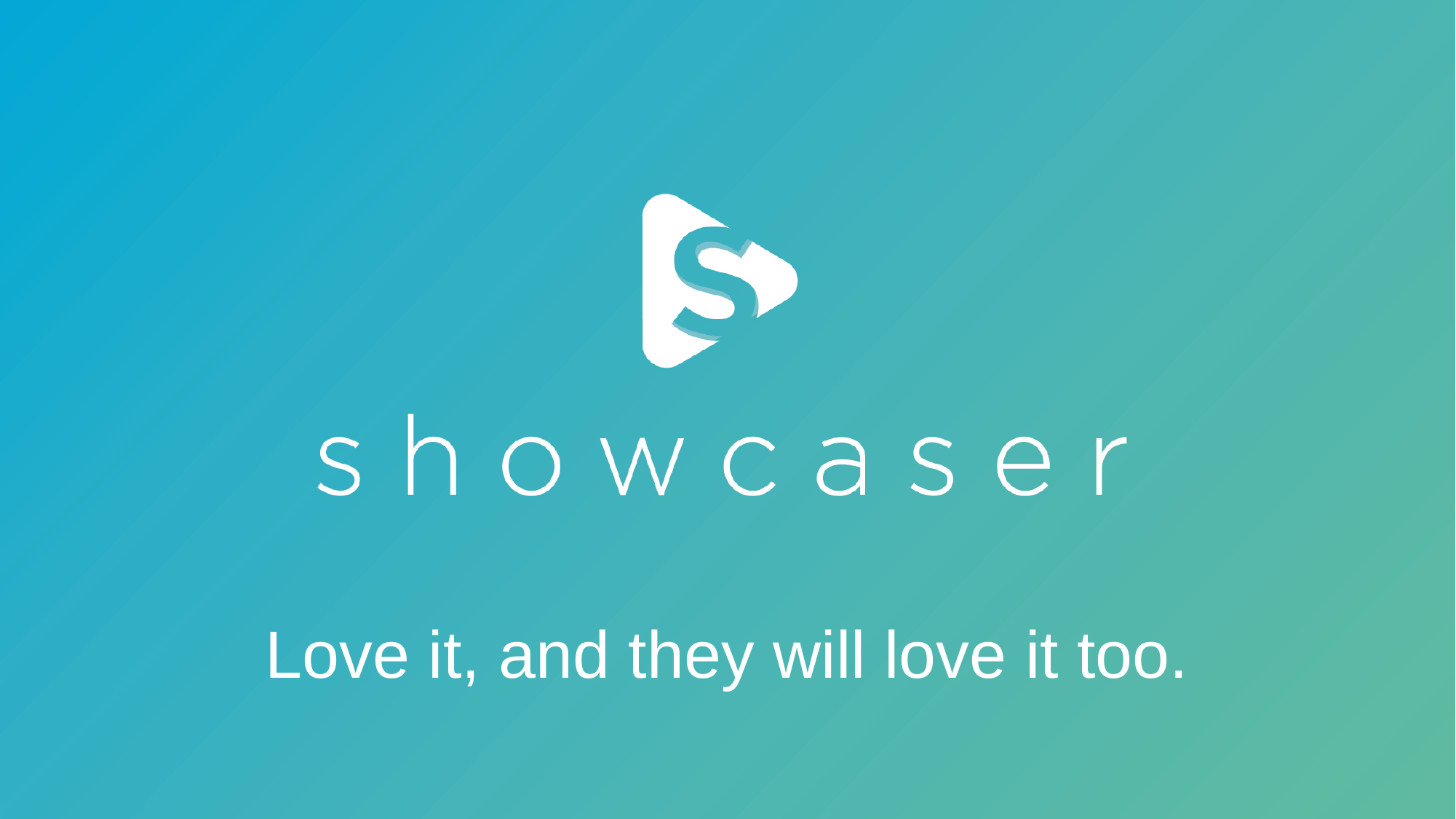

# Love it, and they will love it too.